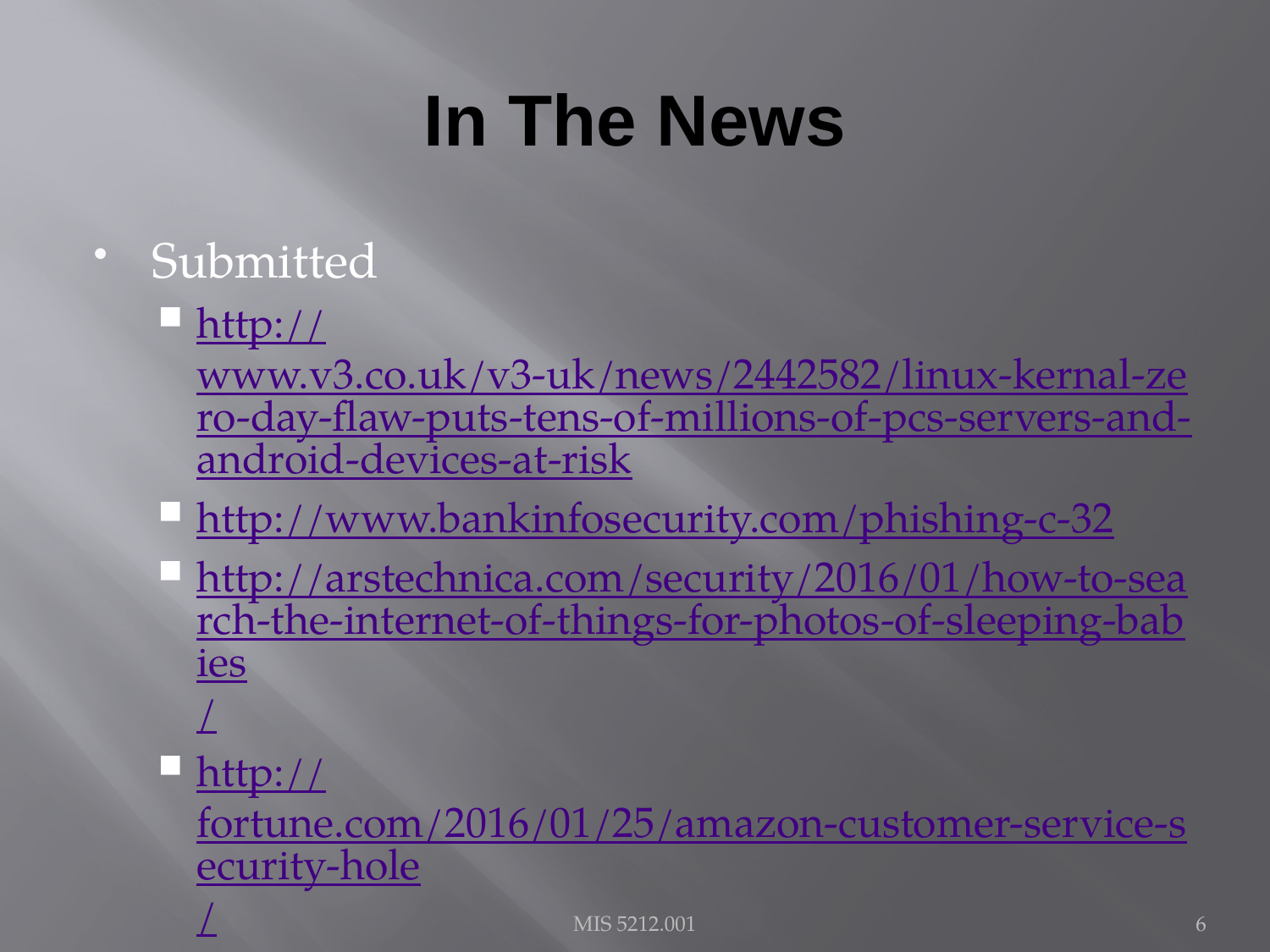

# In The News
Submitted
http://www.v3.co.uk/v3-uk/news/2442582/linux-kernal-zero-day-flaw-puts-tens-of-millions-of-pcs-servers-and-android-devices-at-risk
http://www.bankinfosecurity.com/phishing-c-32
http://arstechnica.com/security/2016/01/how-to-search-the-internet-of-things-for-photos-of-sleeping-babies/
http://fortune.com/2016/01/25/amazon-customer-service-security-hole/

MIS 5212.001
6